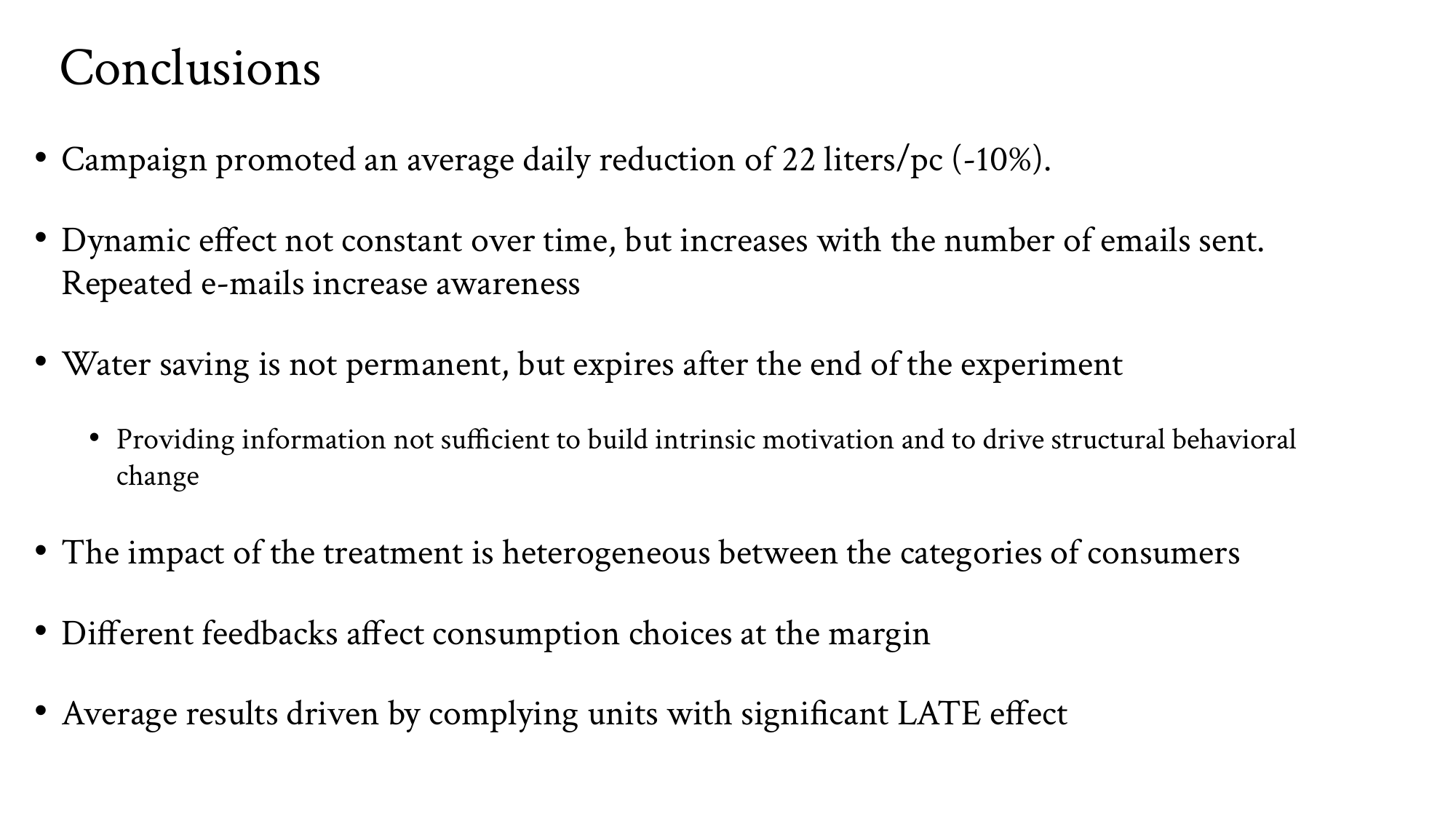

# Conclusions
Campaign promoted an average daily reduction of 22 liters/pc (-10%).
Dynamic effect not constant over time, but increases with the number of emails sent. Repeated e-mails increase awareness
Water saving is not permanent, but expires after the end of the experiment
Providing information not sufficient to build intrinsic motivation and to drive structural behavioral change
The impact of the treatment is heterogeneous between the categories of consumers
Different feedbacks affect consumption choices at the margin
Average results driven by complying units with significant LATE effect